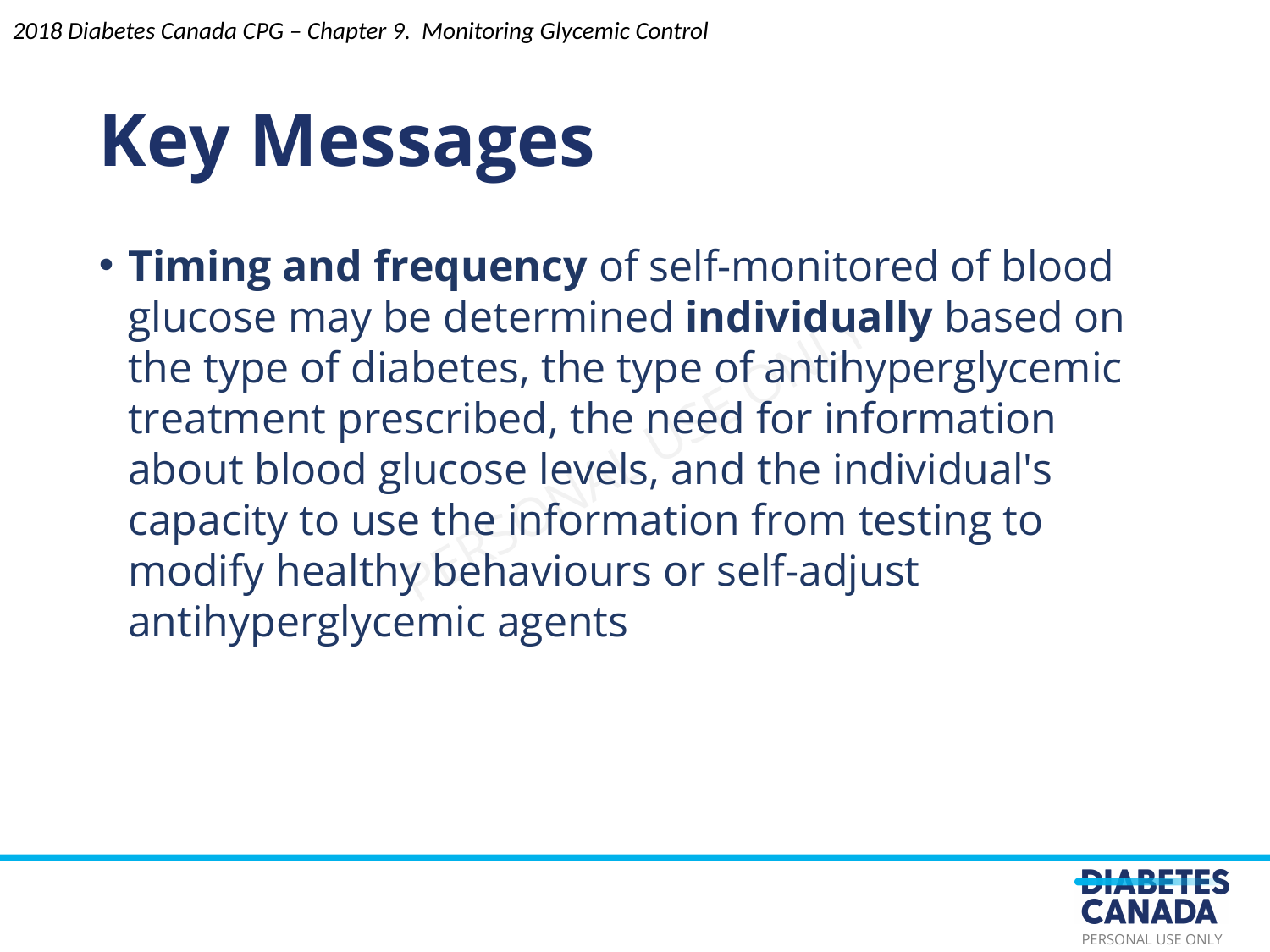

Key Messages
2018 Diabetes Canada CPG – Chapter 9.  Monitoring Glycemic Control
Timing and frequency of self-monitored of blood glucose may be determined individually based on the type of diabetes, the type of antihyperglycemic treatment prescribed, the need for information about blood glucose levels, and the individual's capacity to use the information from testing to modify healthy behaviours or self-adjust antihyperglycemic agents